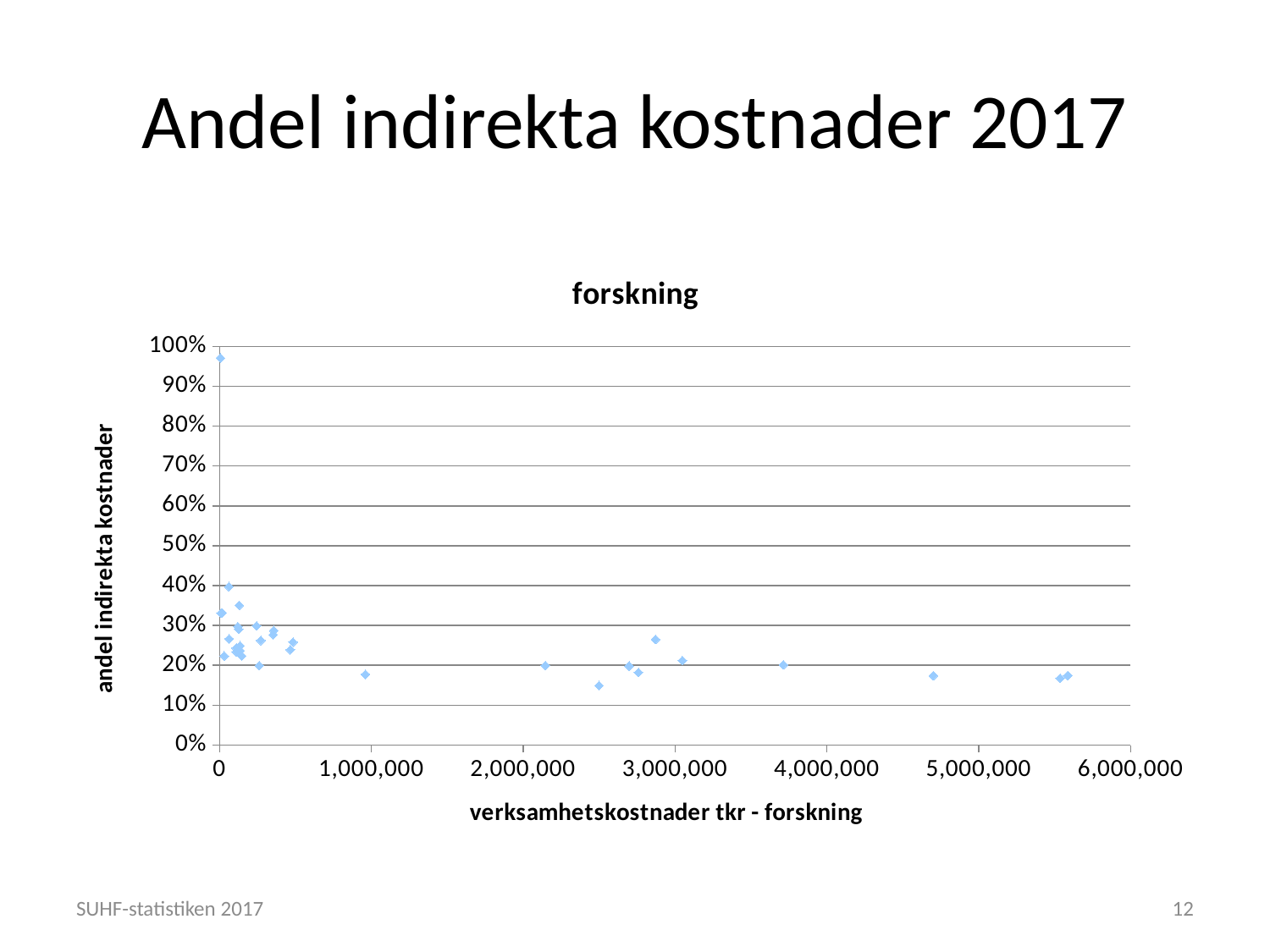

# Andel indirekta kostnader 2017

### Chart: forskning

| Category |  |
|---|---|
SUHF-statistiken 2017
12